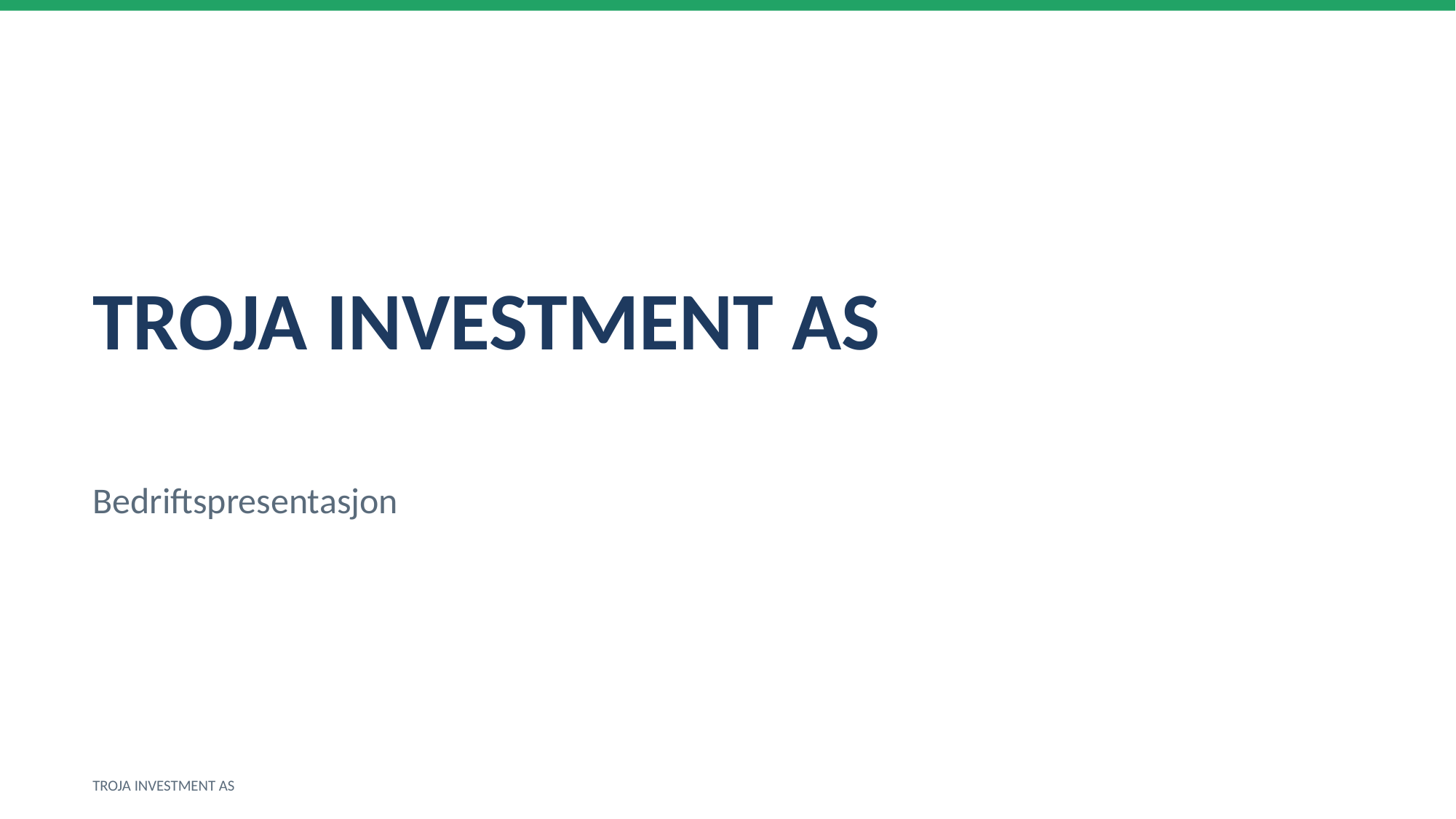

TROJA INVESTMENT AS
Bedriftspresentasjon
TROJA INVESTMENT AS